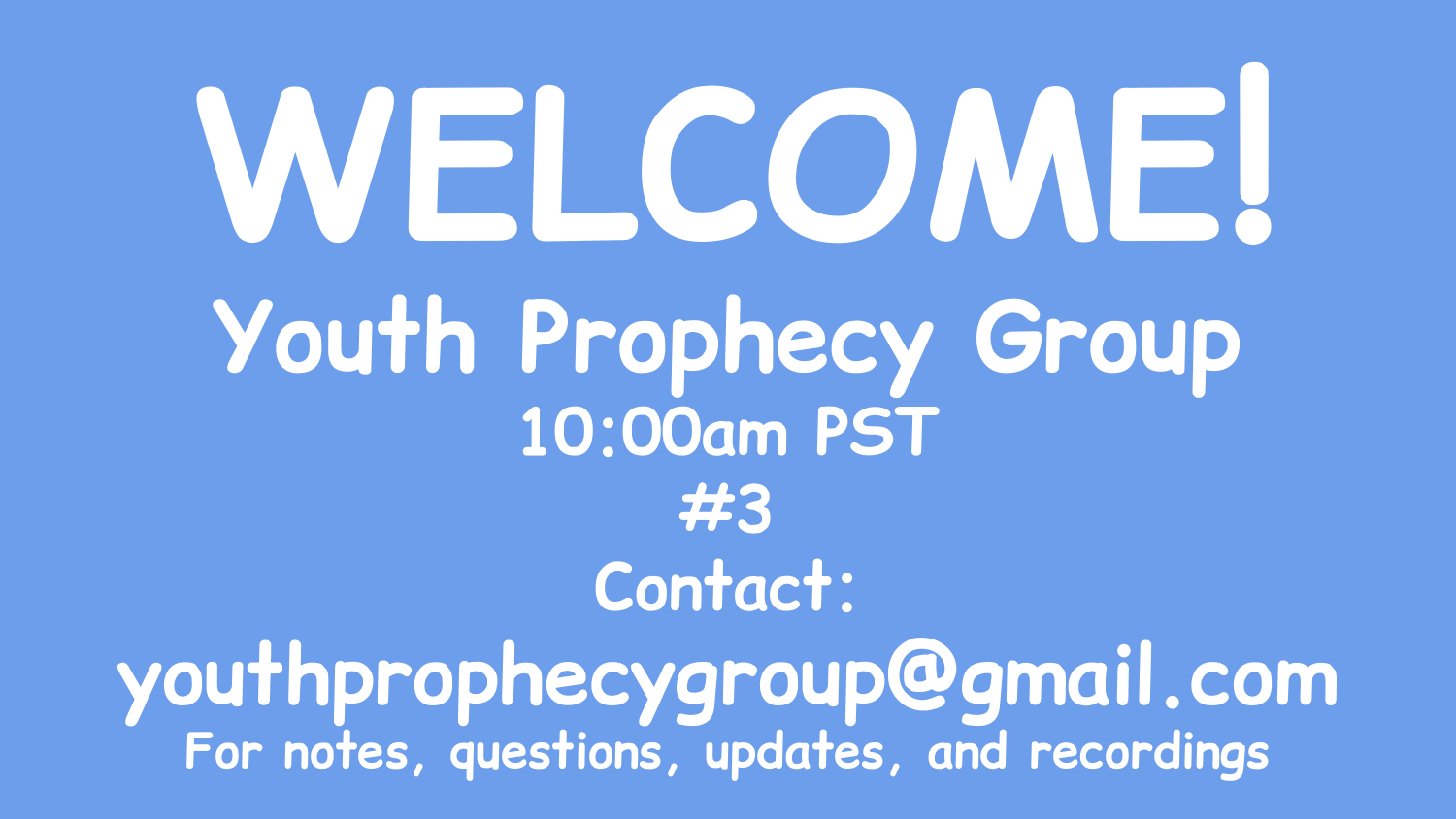

WELCOME!
Youth Prophecy Group
10:00am PST
#3
Contact:
youthprophecygroup@gmail.com
For notes, questions, updates, and recordings